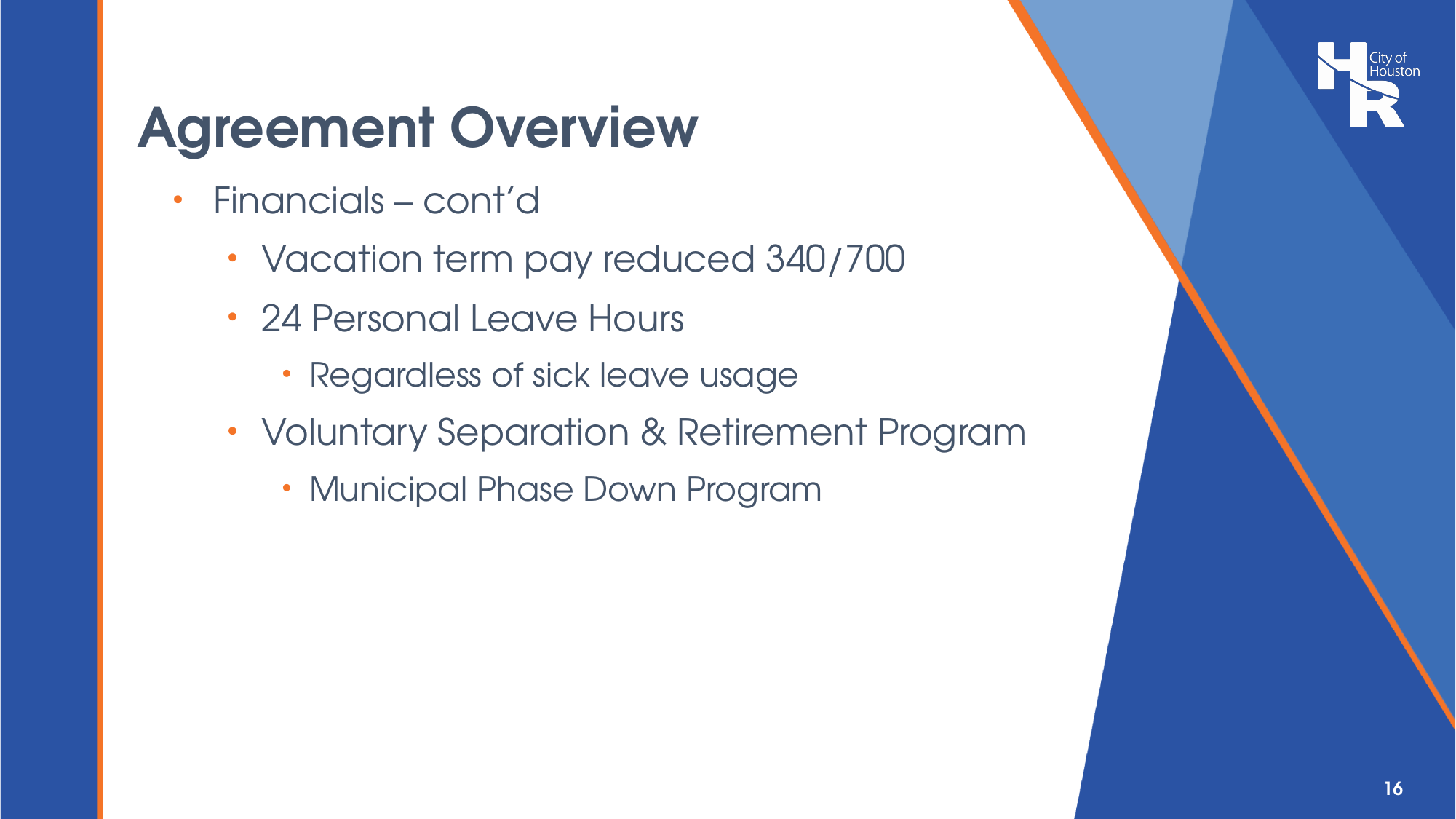

# Agreement Overview
Financials – cont’d
Vacation term pay reduced 340/700
24 Personal Leave Hours
Regardless of sick leave usage
Voluntary Separation & Retirement Program
Municipal Phase Down Program

16